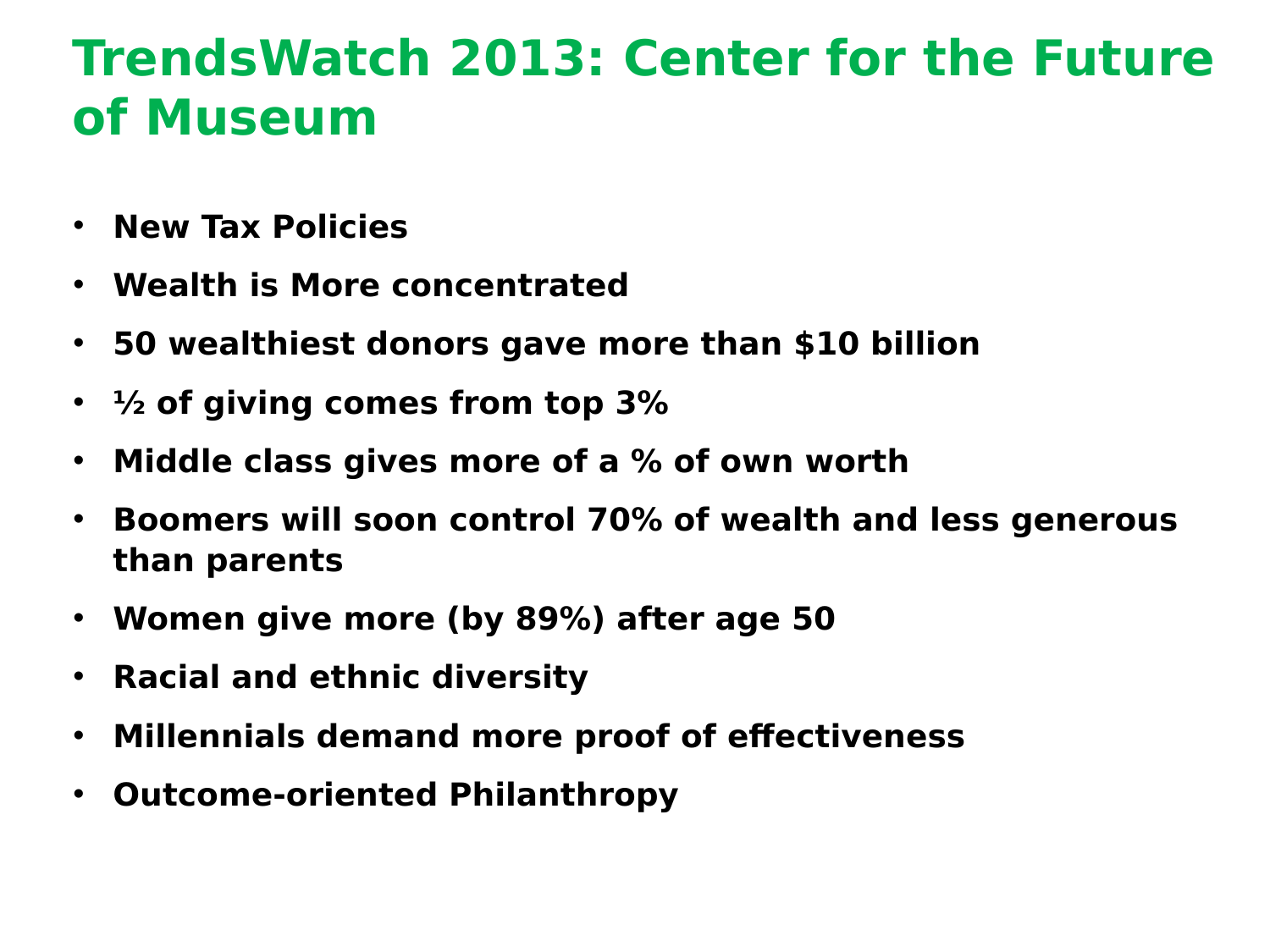

# TrendsWatch 2013: Center for the Future of Museum
New Tax Policies
Wealth is More concentrated
50 wealthiest donors gave more than $10 billion
½ of giving comes from top 3%
Middle class gives more of a % of own worth
Boomers will soon control 70% of wealth and less generous than parents
Women give more (by 89%) after age 50
Racial and ethnic diversity
Millennials demand more proof of effectiveness
Outcome-oriented Philanthropy